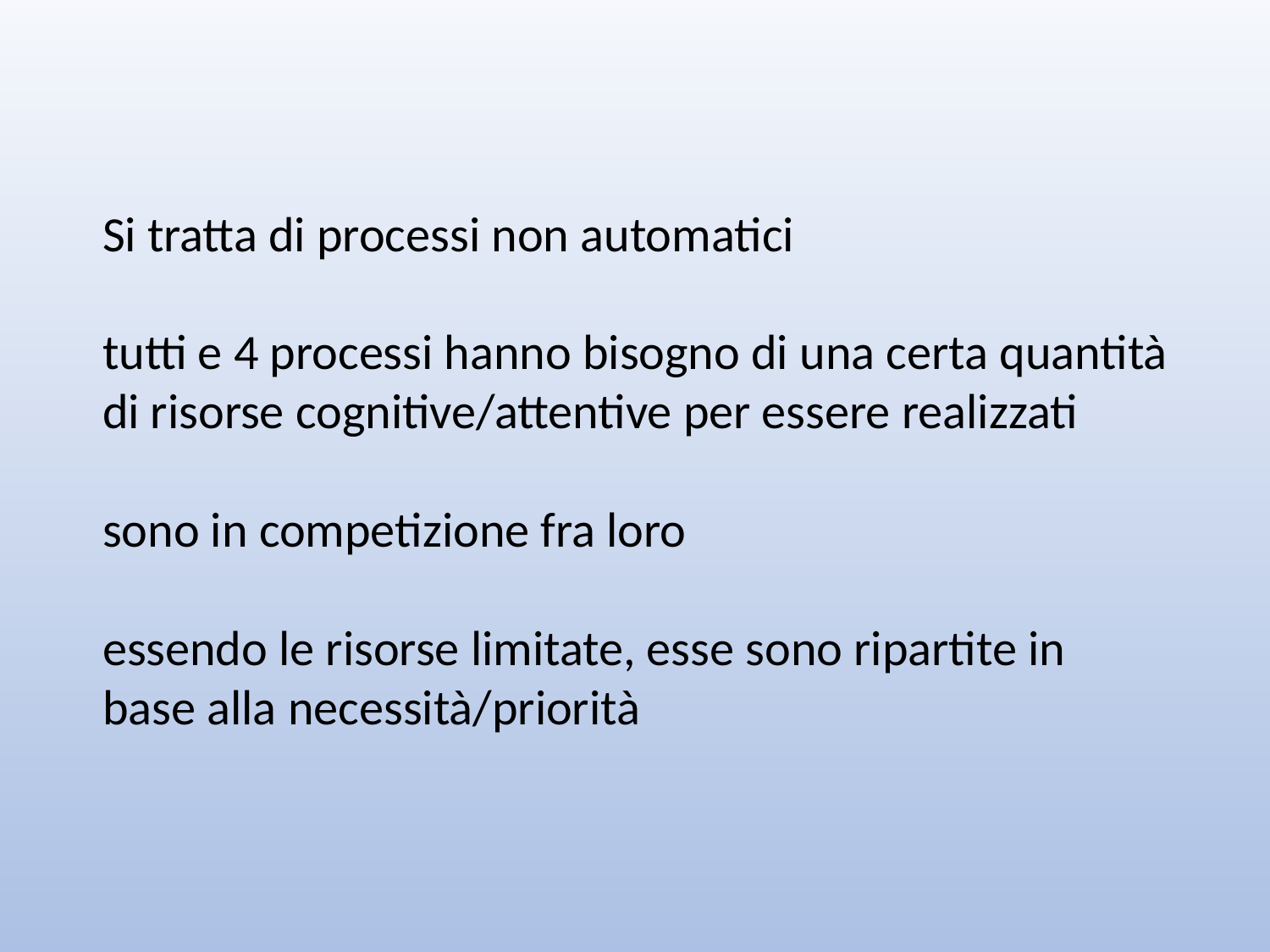

Si tratta di processi non automatici

tutti e 4 processi hanno bisogno di una certa quantità di risorse cognitive/attentive per essere realizzati

sono in competizione fra loro

essendo le risorse limitate, esse sono ripartite in base alla necessità/priorità